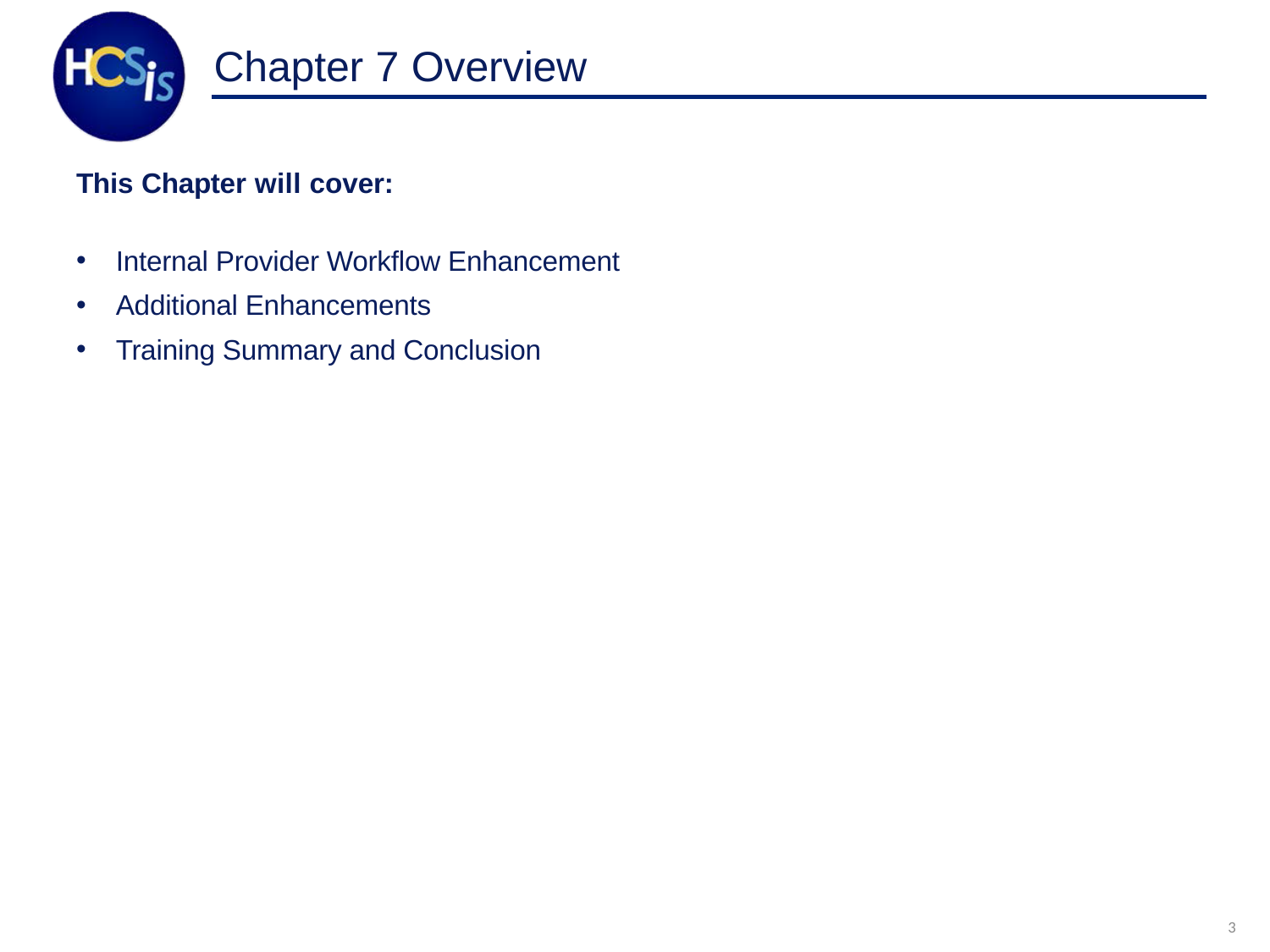

# Chapter 7 Overview

This Chapter will cover:

Internal Provider Workflow Enhancement
Additional Enhancements
Training Summary and Conclusion

3